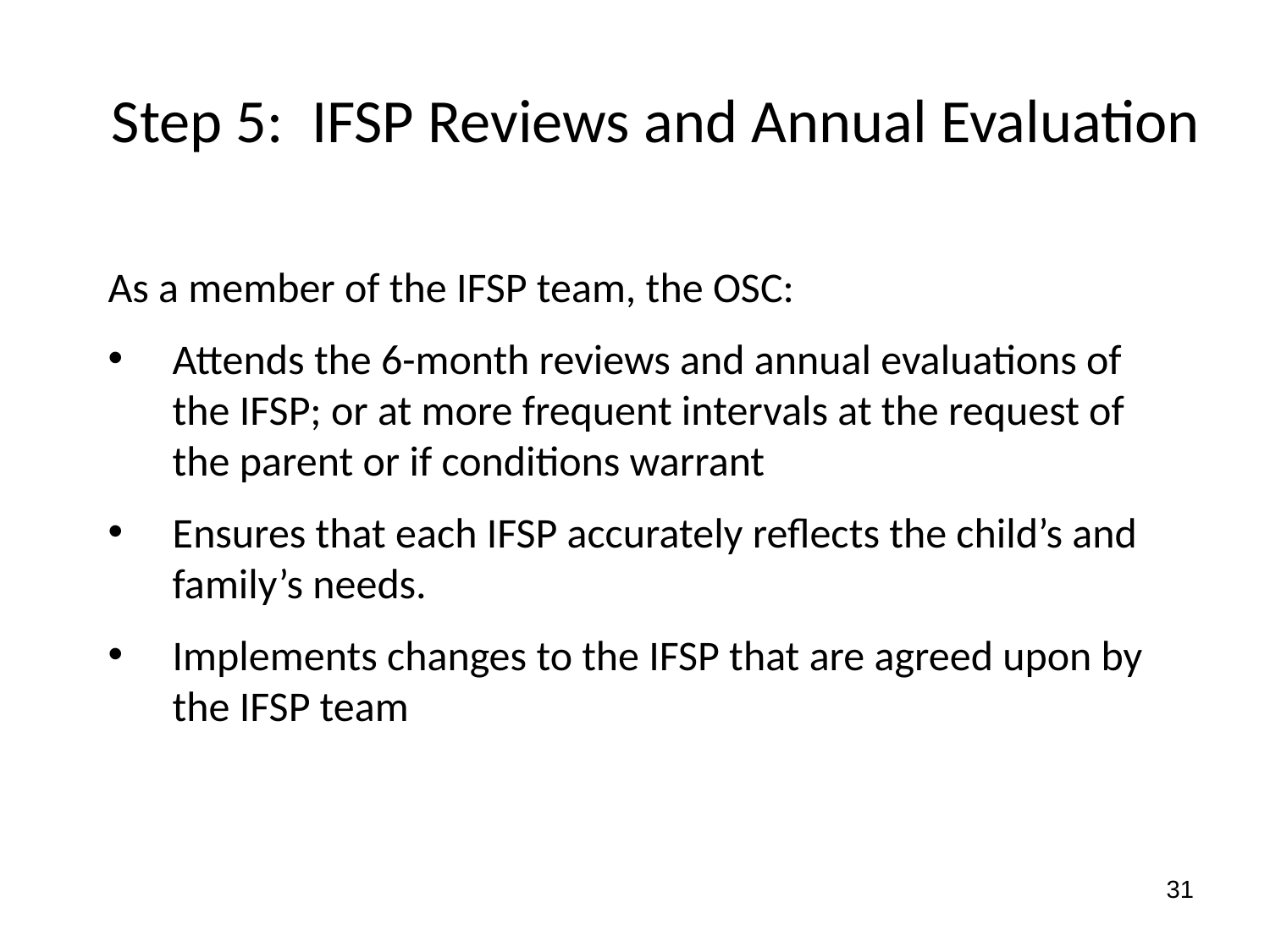

Step 5:  IFSP Reviews and Annual Evaluation
As a member of the IFSP team, the OSC:
Attends the 6-month reviews and annual evaluations of the IFSP; or at more frequent intervals at the request of the parent or if conditions warrant
Ensures that each IFSP accurately reflects the child’s and family’s needs.
Implements changes to the IFSP that are agreed upon by the IFSP team
31